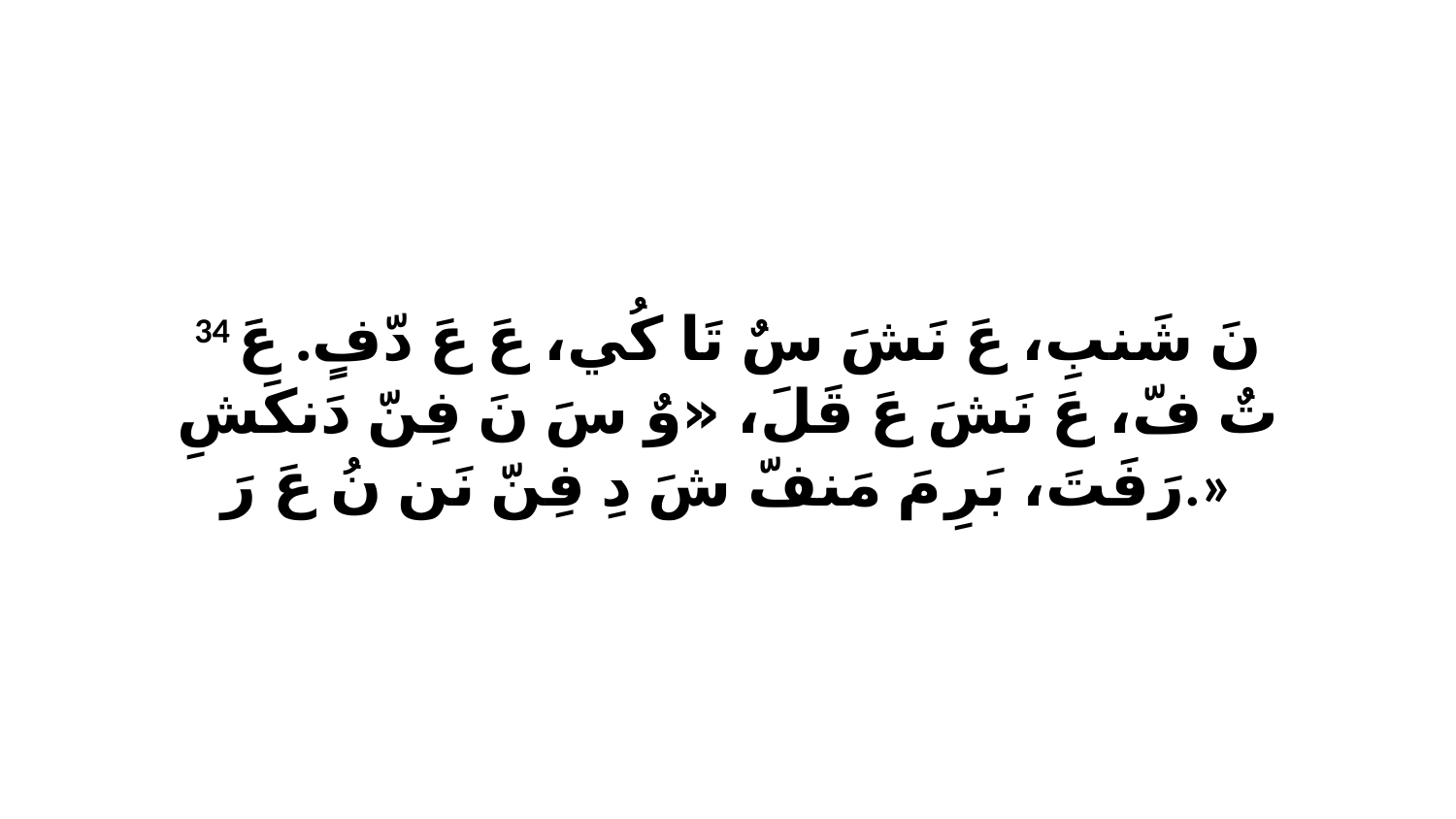

34 نَ شَنبِ، عَ نَشَ سٌ تَا كُي، عَ عَ دّفٍ. عَ تٌ فّ، عَ نَشَ عَ قَلَ، «وٌ سَ نَ فِنّ دَنكَشِ رَفَتَ، بَرِ مَ مَنفّ شَ دِ فِنّ نَن نُ عَ رَ.»